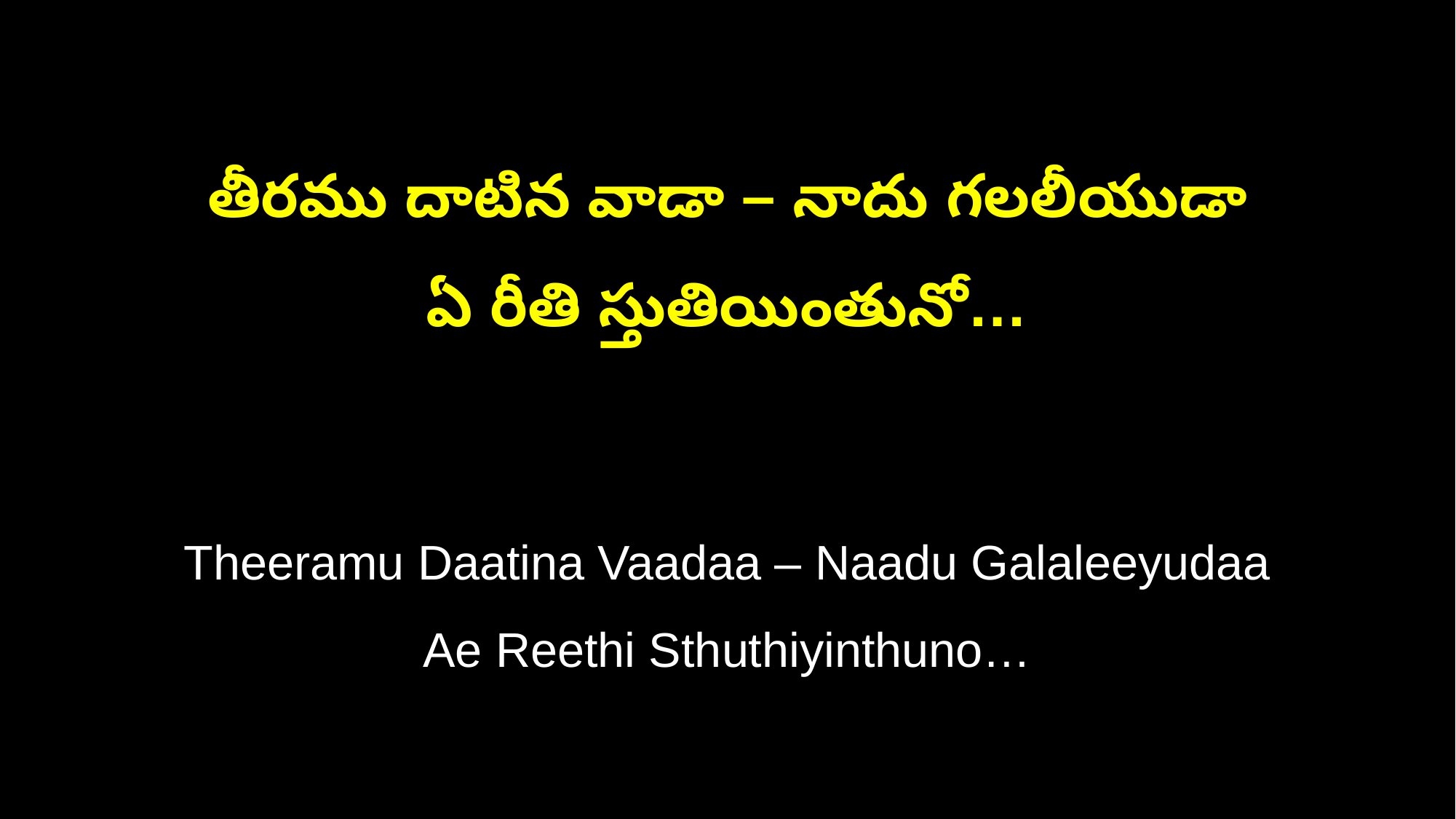

తీరము దాటిన వాడా – నాదు గలలీయుడా
ఏ రీతి స్తుతియింతునో…
Theeramu Daatina Vaadaa – Naadu Galaleeyudaa
Ae Reethi Sthuthiyinthuno…